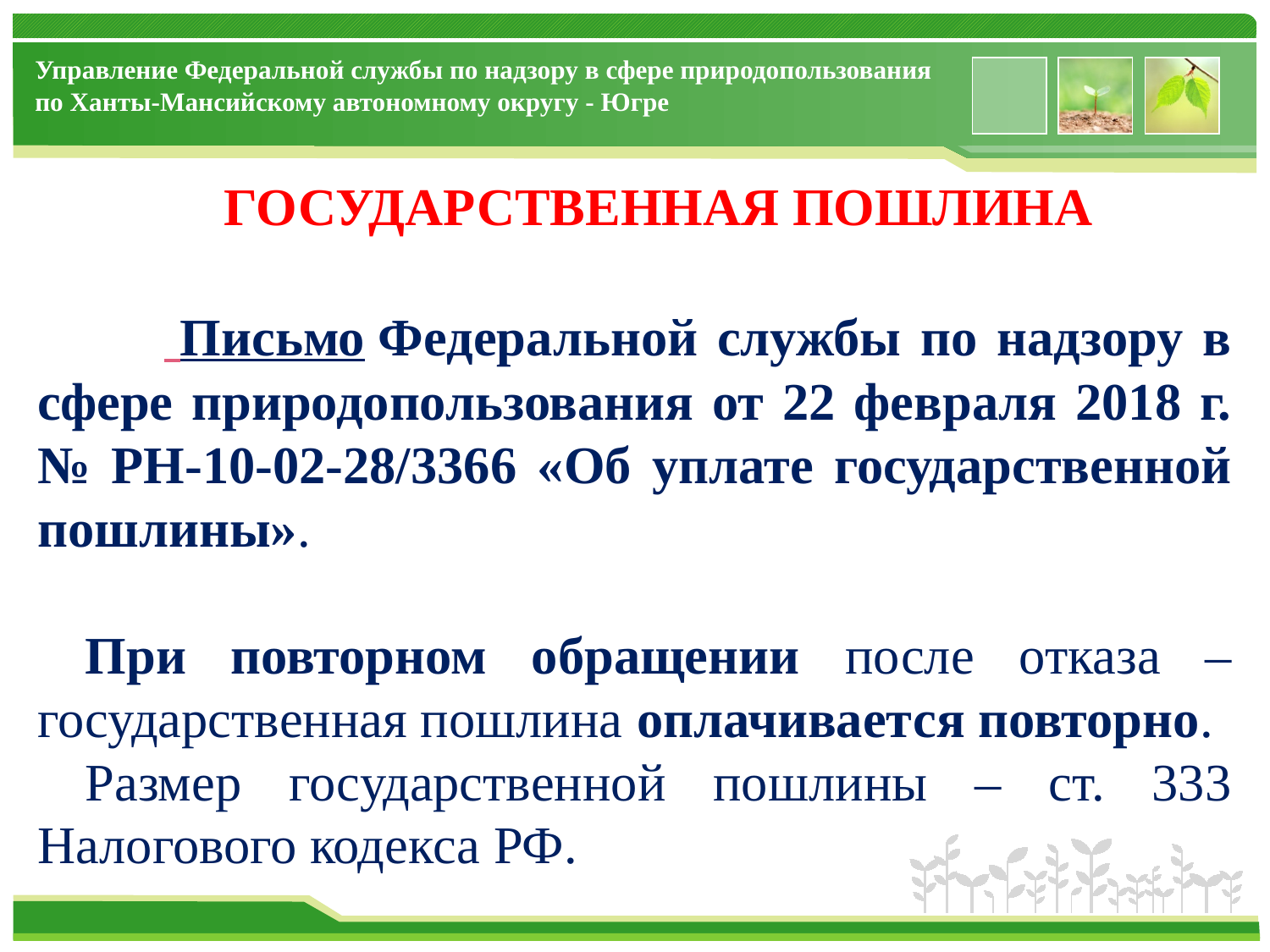

Управление Федеральной службы по надзору в сфере природопользования по Ханты-Мансийскому автономному округу - Югре

ГОСУДАРСТВЕННАЯ ПОШЛИНА

	 Письмо Федеральной службы по надзору в сфере природопользования от 22 февраля 2018 г. № РН-10-02-28/3366 «Об уплате государственной пошлины».

При повторном обращении после отказа – государственная пошлина оплачивается повторно.
Размер государственной пошлины – ст. 333 Налогового кодекса РФ.